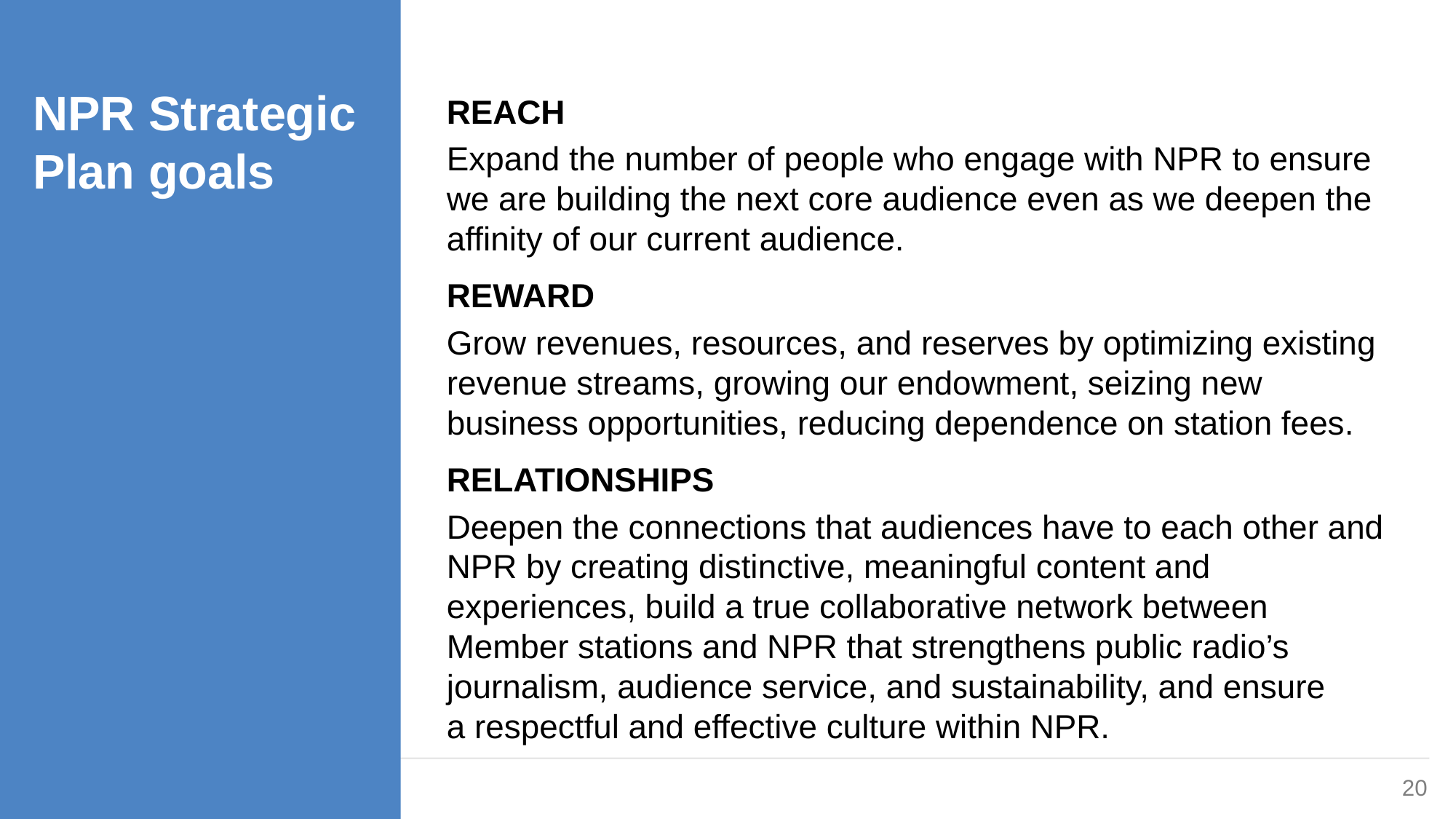

NPR Strategic Plan goals

REACH
Expand the number of people who engage with NPR to ensure we are building the next core audience even as we deepen the affinity of our current audience.

REWARD
Grow revenues, resources, and reserves by optimizing existing revenue streams, growing our endowment, seizing new business opportunities, reducing dependence on station fees.

RELATIONSHIPS
Deepen the connections that audiences have to each other and NPR by creating distinctive, meaningful content and experiences, build a true collaborative network between Member stations and NPR that strengthens public radio’s journalism, audience service, and sustainability, and ensure
a respectful and effective culture within NPR.